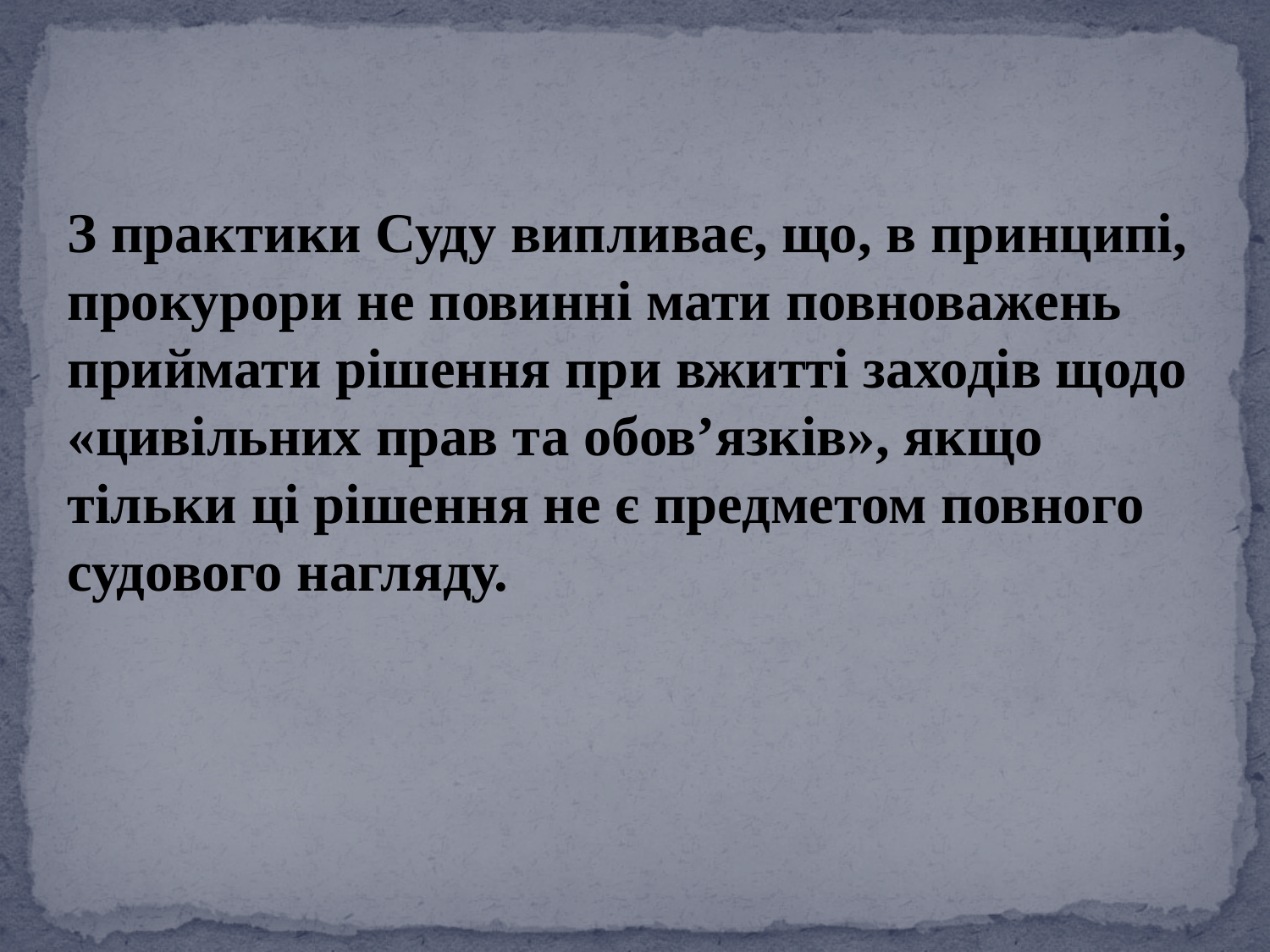

З практики Суду випливає, що, в принципі, прокурори не повинні мати повноважень приймати рішення при вжитті заходів щодо «цивільних прав та обов’язків», якщо тільки ці рішення не є предметом повного судового нагляду.